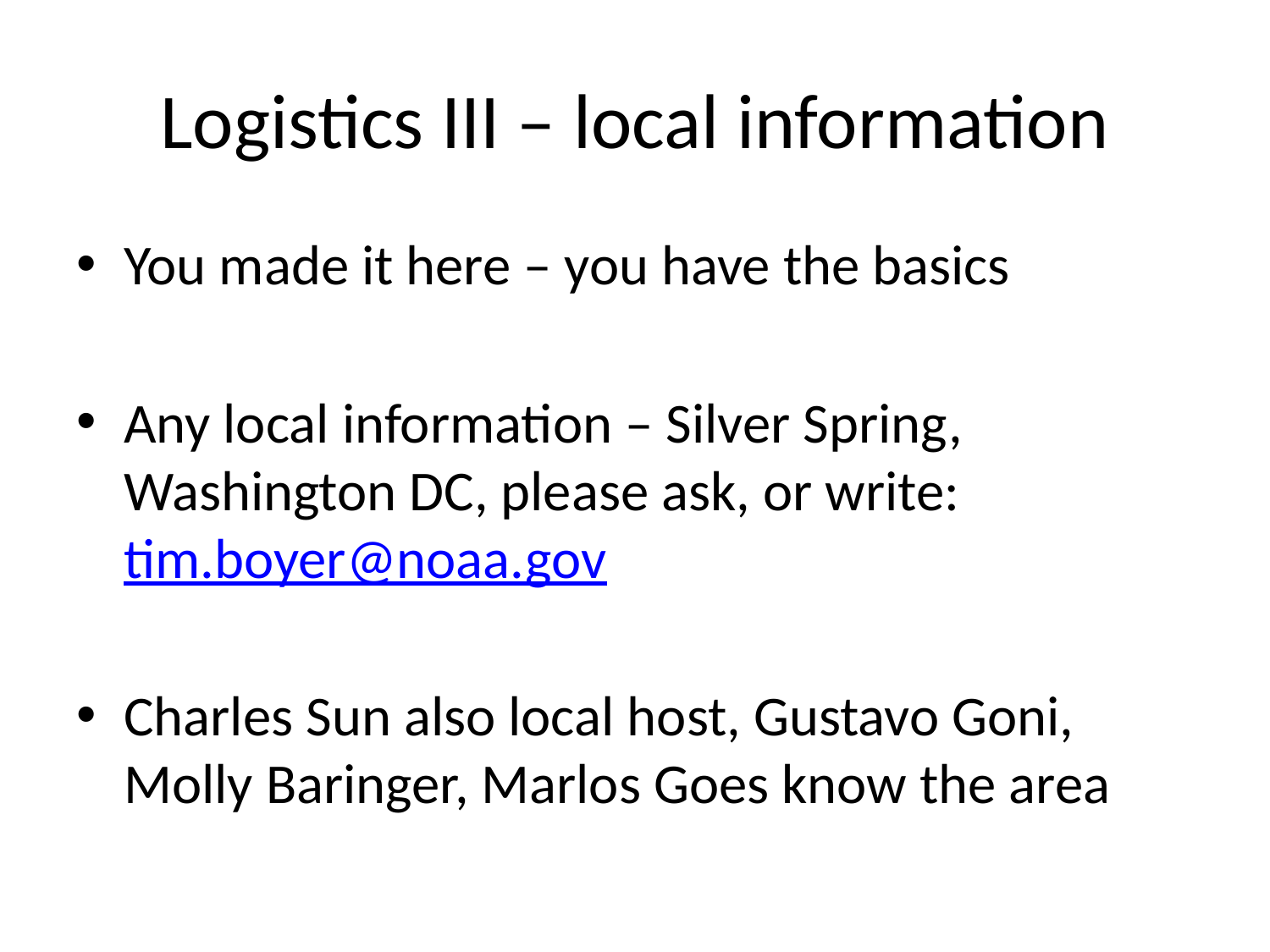

# Logistics III – local information
You made it here – you have the basics

Any local information – Silver Spring, Washington DC, please ask, or write: tim.boyer@noaa.gov

Charles Sun also local host, Gustavo Goni, Molly Baringer, Marlos Goes know the area